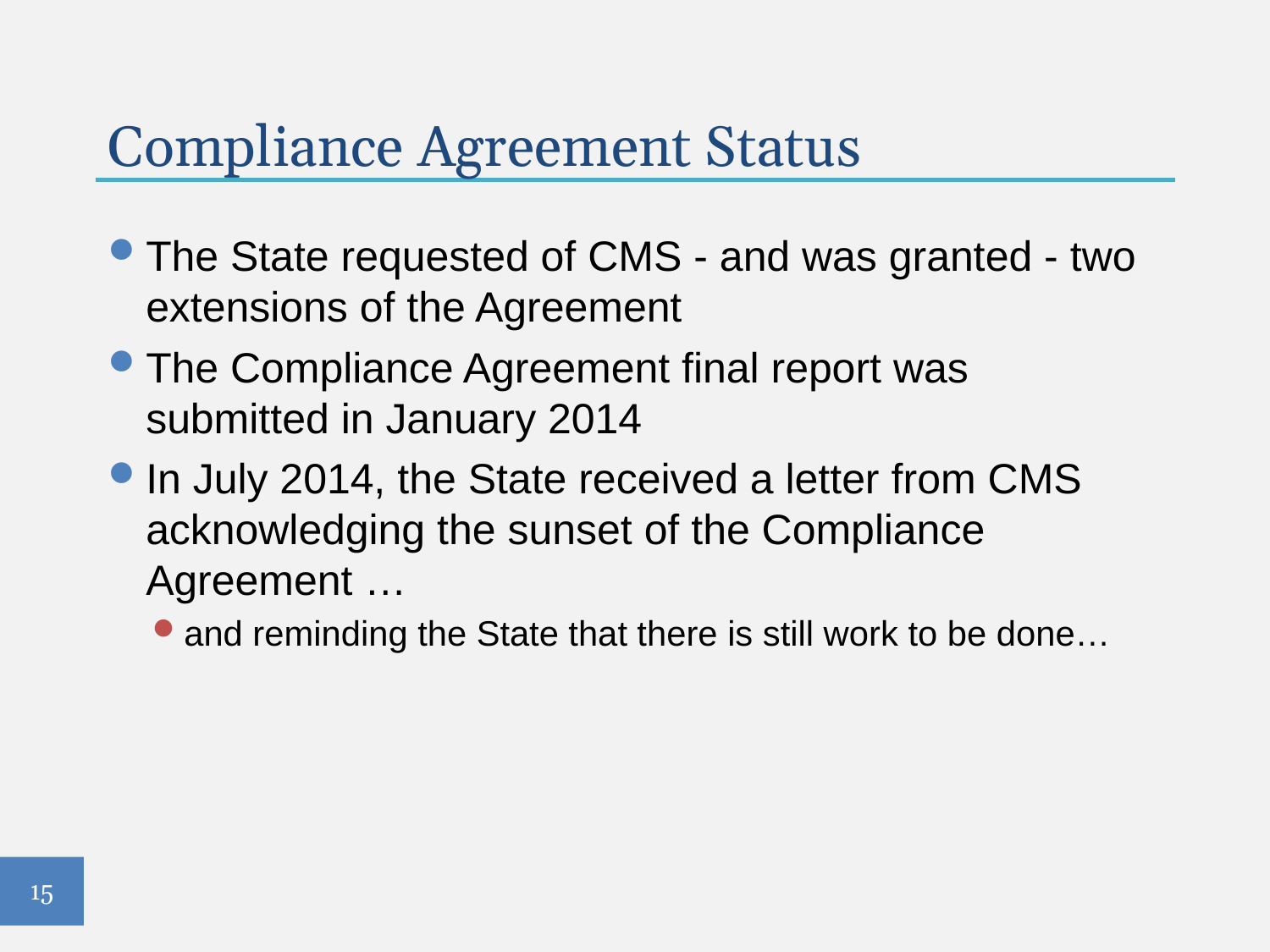

# Compliance Agreement Status
The State requested of CMS - and was granted - two extensions of the Agreement
The Compliance Agreement final report was submitted in January 2014
In July 2014, the State received a letter from CMS acknowledging the sunset of the Compliance Agreement …
and reminding the State that there is still work to be done…
15